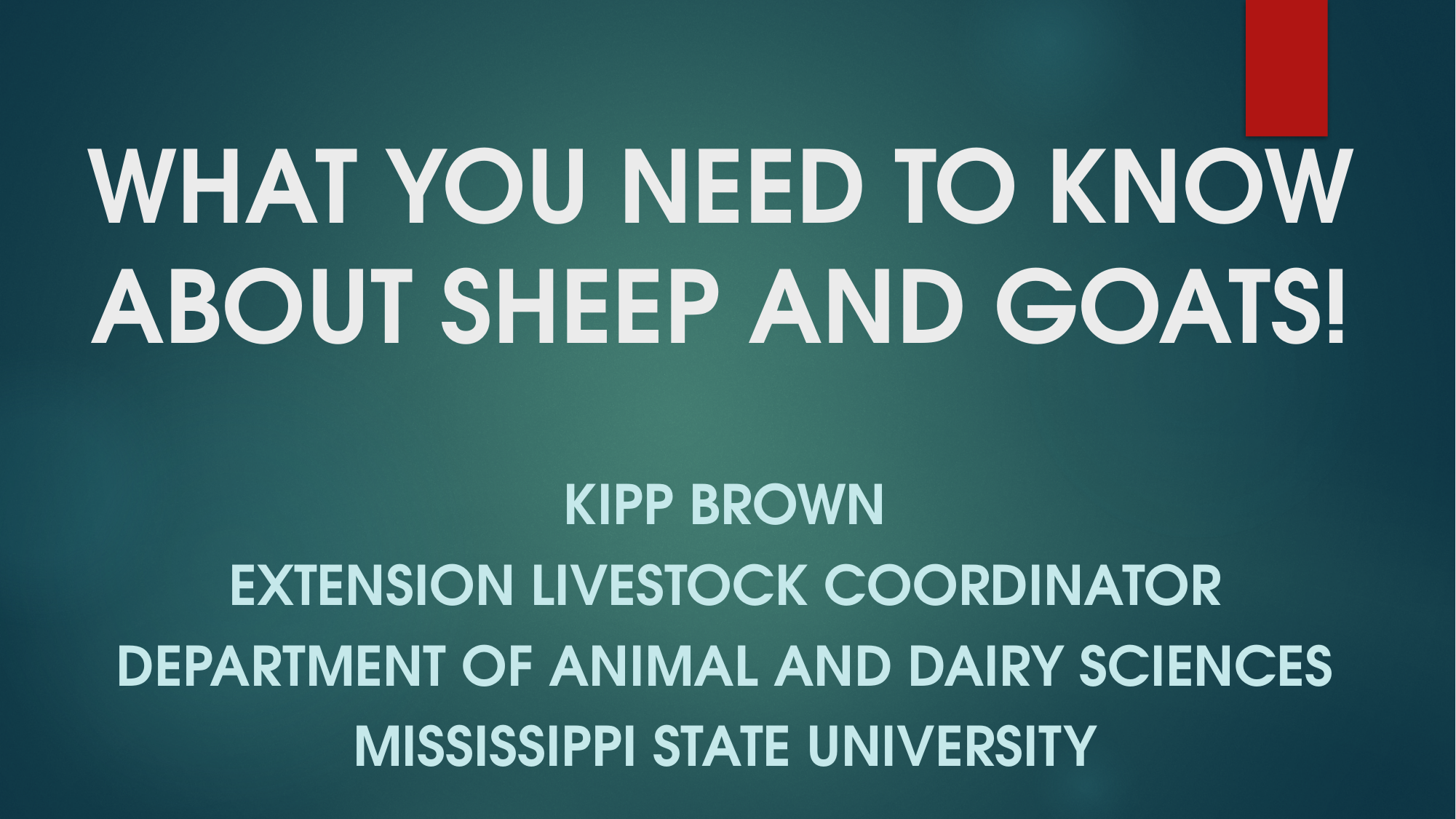

# WHAT YOU NEED TO KNOW ABOUT SHEEP AND GOATS!
Kipp Brown
Extension Livestock Coordinator
Department of Animal and Dairy Sciences
Mississippi State University